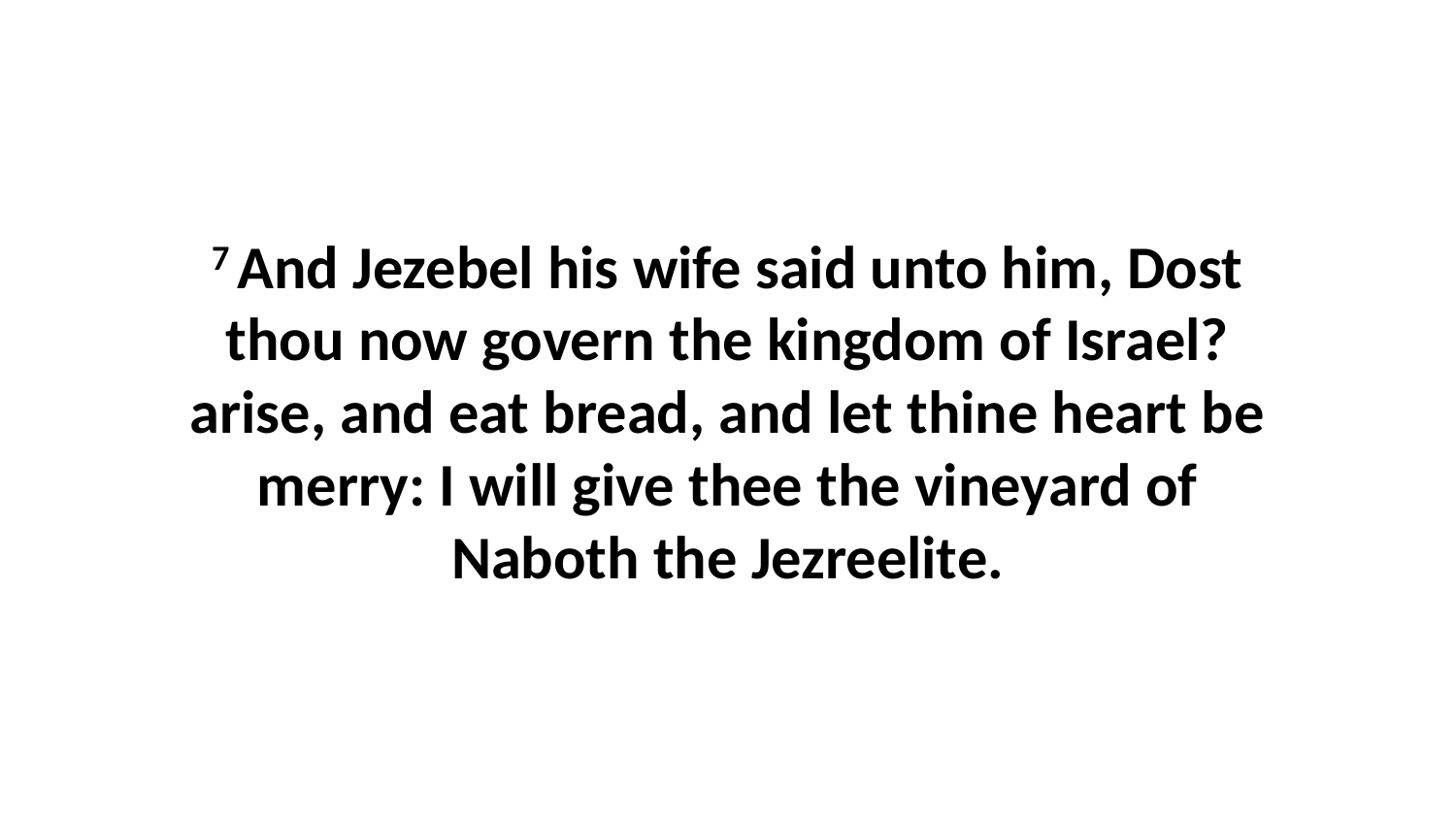

7 And Jezebel his wife said unto him, Dost thou now govern the kingdom of Israel? arise, and eat bread, and let thine heart be merry: I will give thee the vineyard of Naboth the Jezreelite.